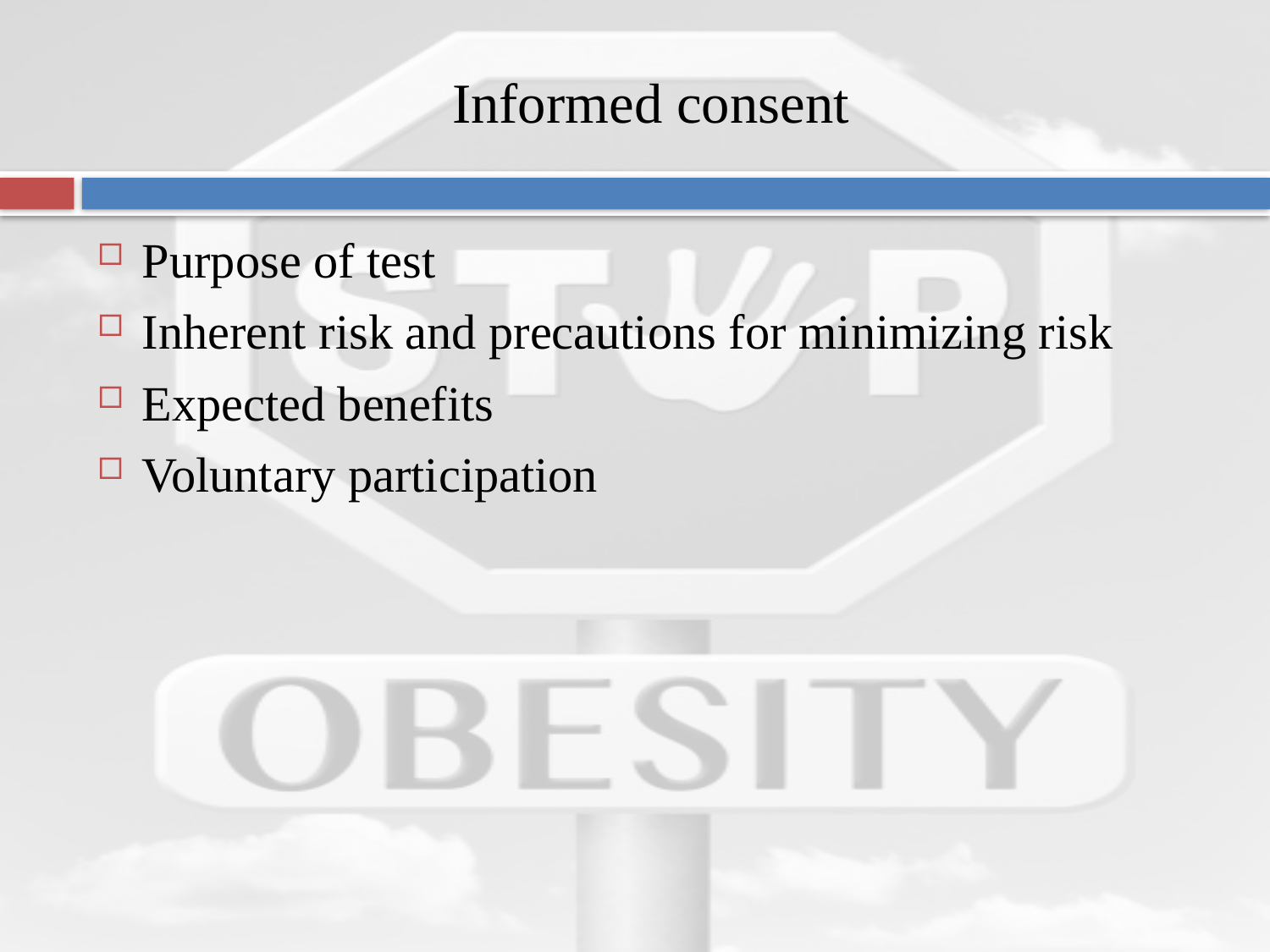

# Informed consent
Purpose of test
Inherent risk and precautions for minimizing risk
Expected benefits
Voluntary participation